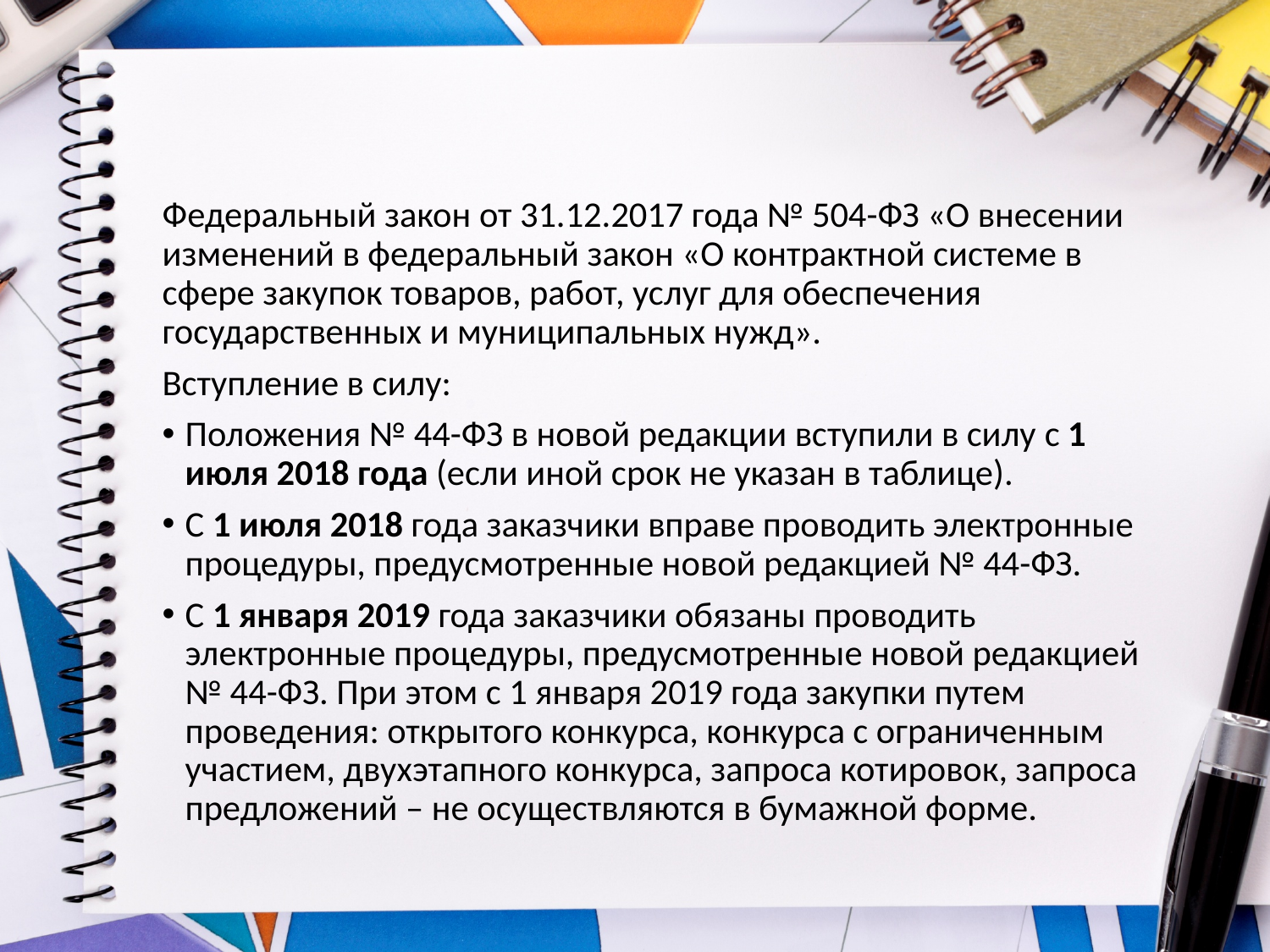

Федеральный закон от 31.12.2017 года  № 504-ФЗ «О внесении изменений в федеральный закон «О контрактной системе в сфере закупок товаров, работ, услуг для обеспечения государственных и муниципальных нужд».
Вступление в силу:
Положения № 44-ФЗ в новой редакции вступили в силу с 1 июля 2018 года (если иной срок не указан в таблице).
С 1 июля 2018 года заказчики вправе проводить электронные процедуры, предусмотренные новой редакцией № 44-ФЗ.
С 1 января 2019 года заказчики обязаны проводить электронные процедуры, предусмотренные новой редакцией № 44-ФЗ. При этом с 1 января 2019 года закупки путем проведения: открытого конкурса, конкурса с ограниченным участием, двухэтапного конкурса, запроса котировок, запроса предложений – не осуществляются в бумажной форме.